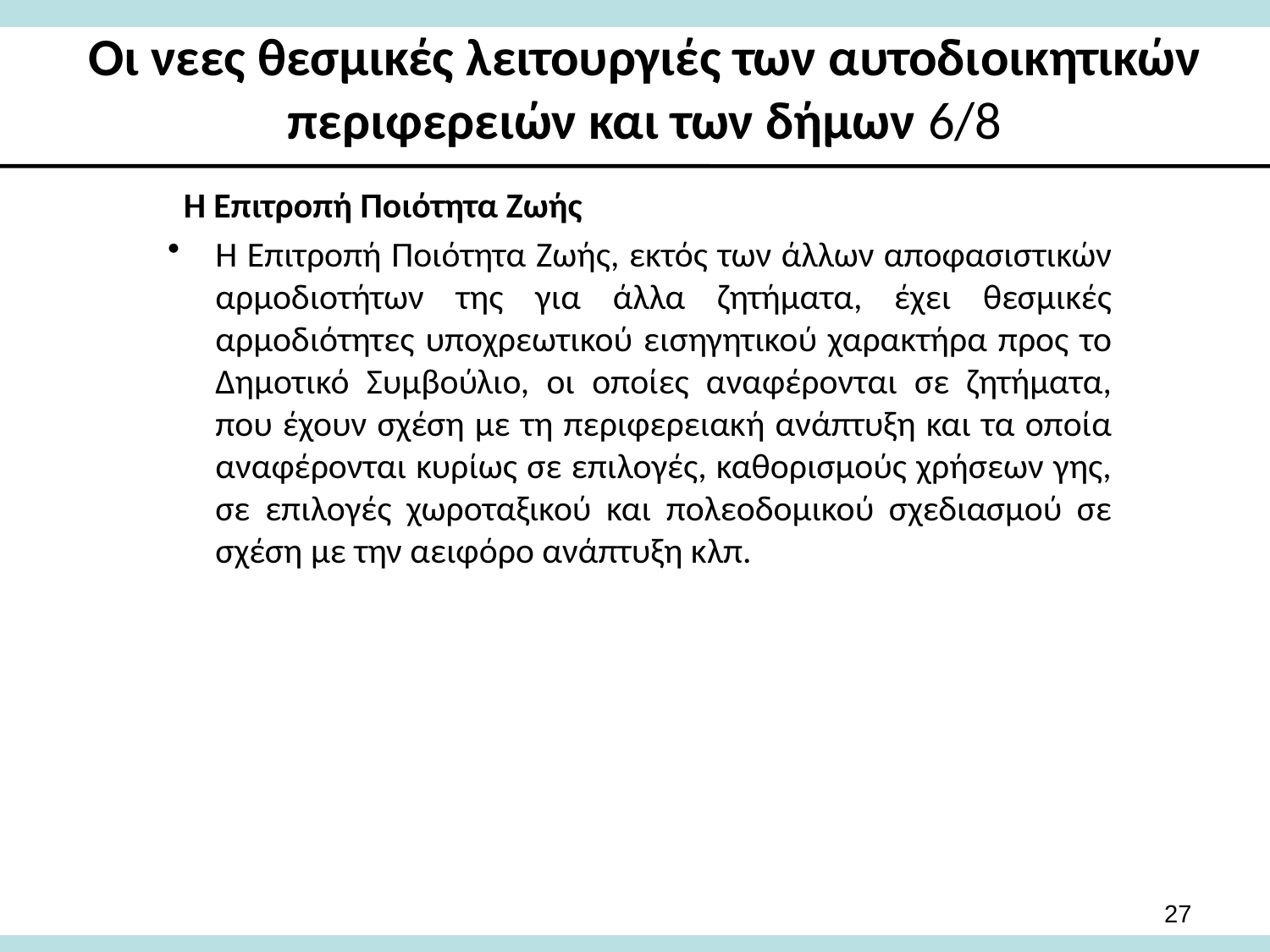

# Οι νεες θεσμικές λειτουργιές των αυτοδιοικητικών περιφερειών και των δήμων 6/8
Η Επιτροπή Ποιότητα Ζωής
Η Επιτροπή Ποιότητα Ζωής, εκτός των άλλων αποφασιστικών αρμοδιοτήτων της για άλλα ζητήματα, έχει θεσμικές αρμοδιότητες υποχρεωτικού εισηγητικού χαρακτήρα προς το Δημοτικό Συμβούλιο, οι οποίες αναφέρονται σε ζητήματα, που έχουν σχέση με τη περιφερειακή ανάπτυξη και τα οποία αναφέρονται κυρίως σε επιλογές, καθορισμούς χρήσεων γης, σε επιλογές χωροταξικού και πολεοδομικού σχεδιασμού σε σχέση με την αειφόρο ανάπτυξη κλπ.

27